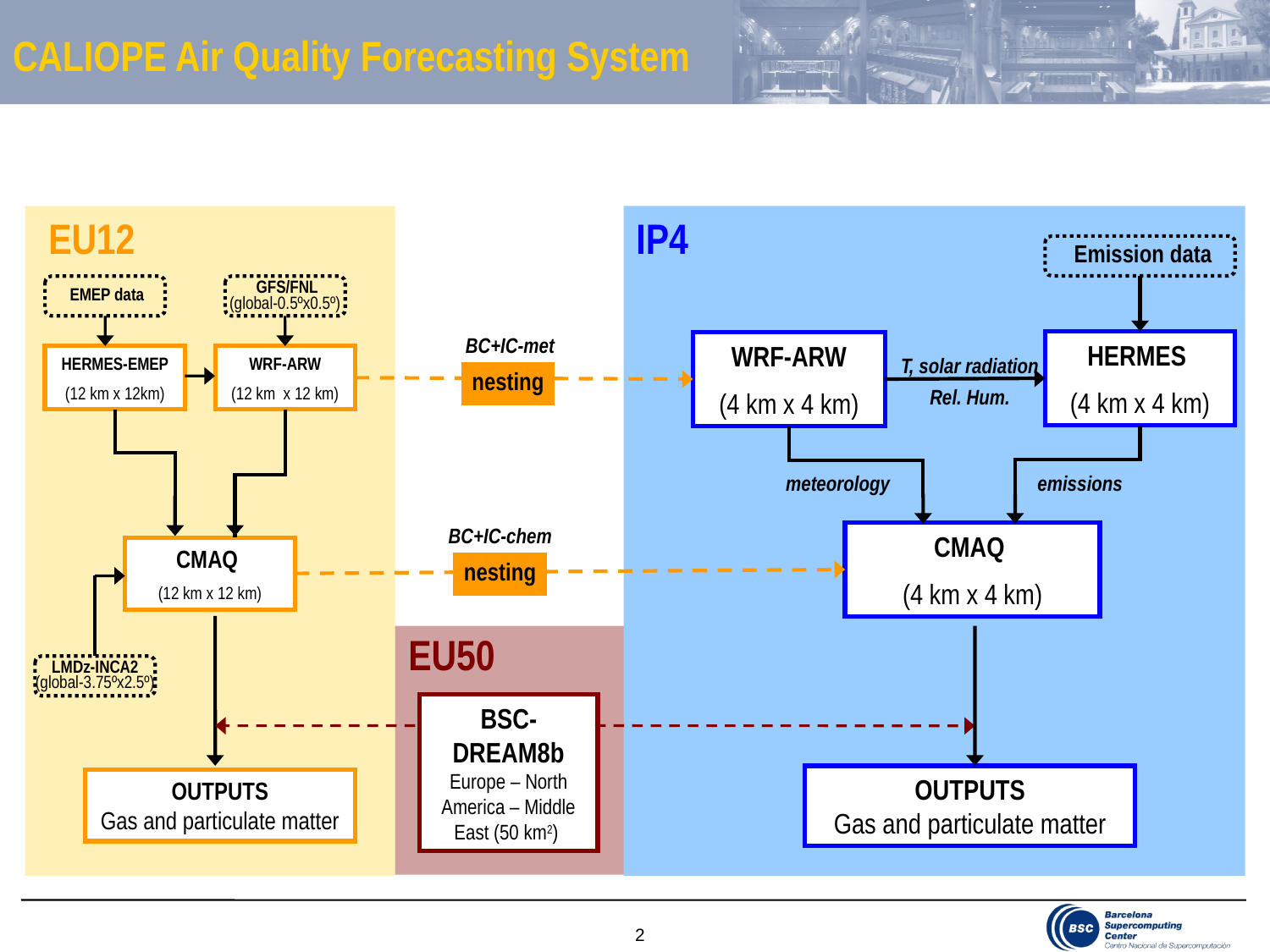

# CALIOPE Air Quality Forecasting System

EU12
IP4

 Emission data
 EMEP data
 GFS/FNL
(global-0.5ºx0.5º)

BC+IC-met
HERMES
(4 km x 4 km)
WRF-ARW
(4 km x 4 km)
HERMES-EMEP
(12 km x 12km)
WRF-ARW
(12 km  x 12 km)
T, solar radiation
nesting

Rel. Hum.
meteorology
emissions

BC+IC-chem
CMAQ
(4 km x 4 km)
CMAQ
(12 km x 12 km)
nesting

EU50

LMDz-INCA2
(global-3.75ºx2.5º)
BSC- DREAM8b Europe – North America – Middle East (50 km2)

OUTPUTS
Gas and particulate matter
OUTPUTS
Gas and particulate matter